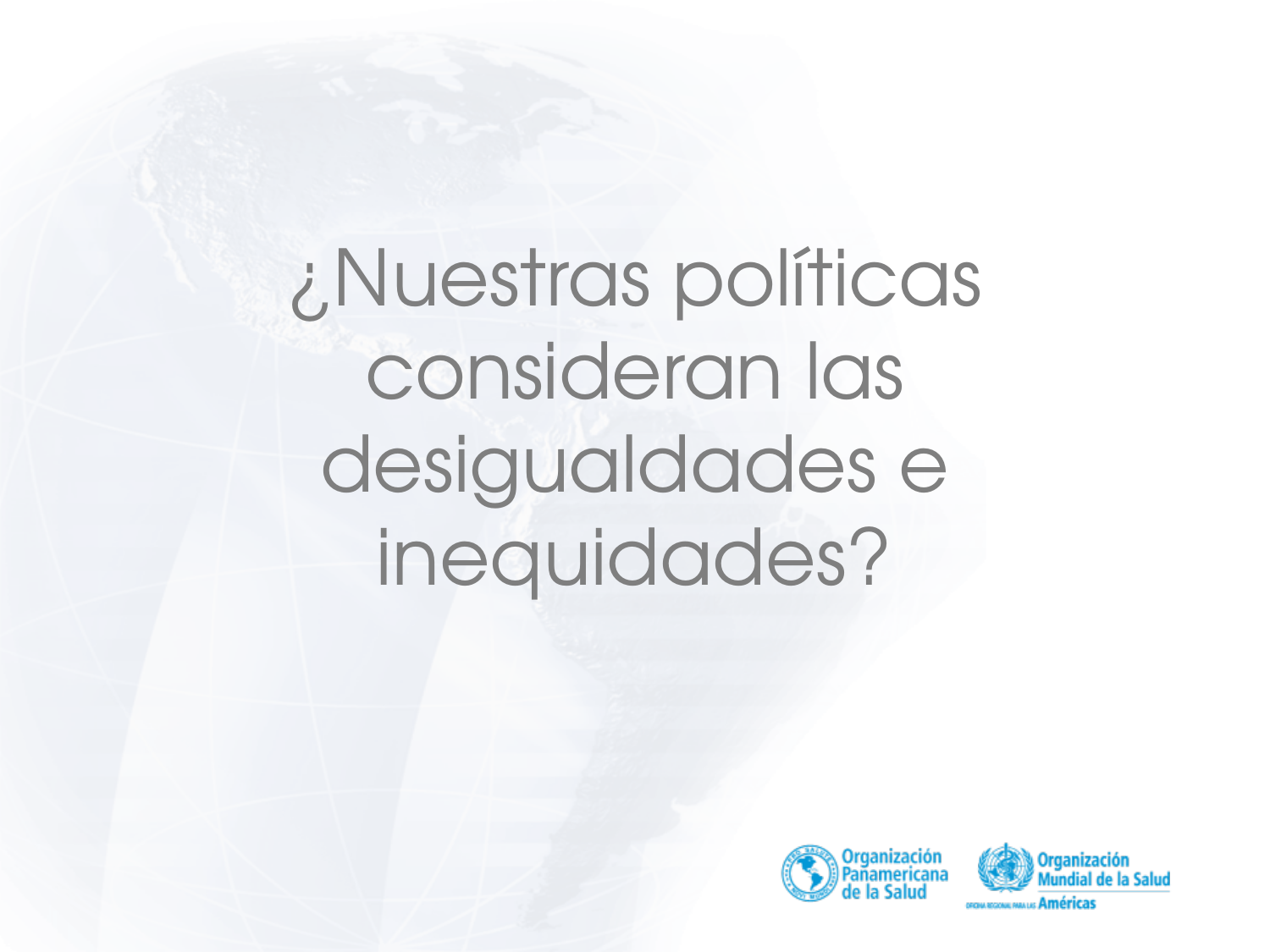

¿Nuestras políticas consideran las desigualdades e inequidades?